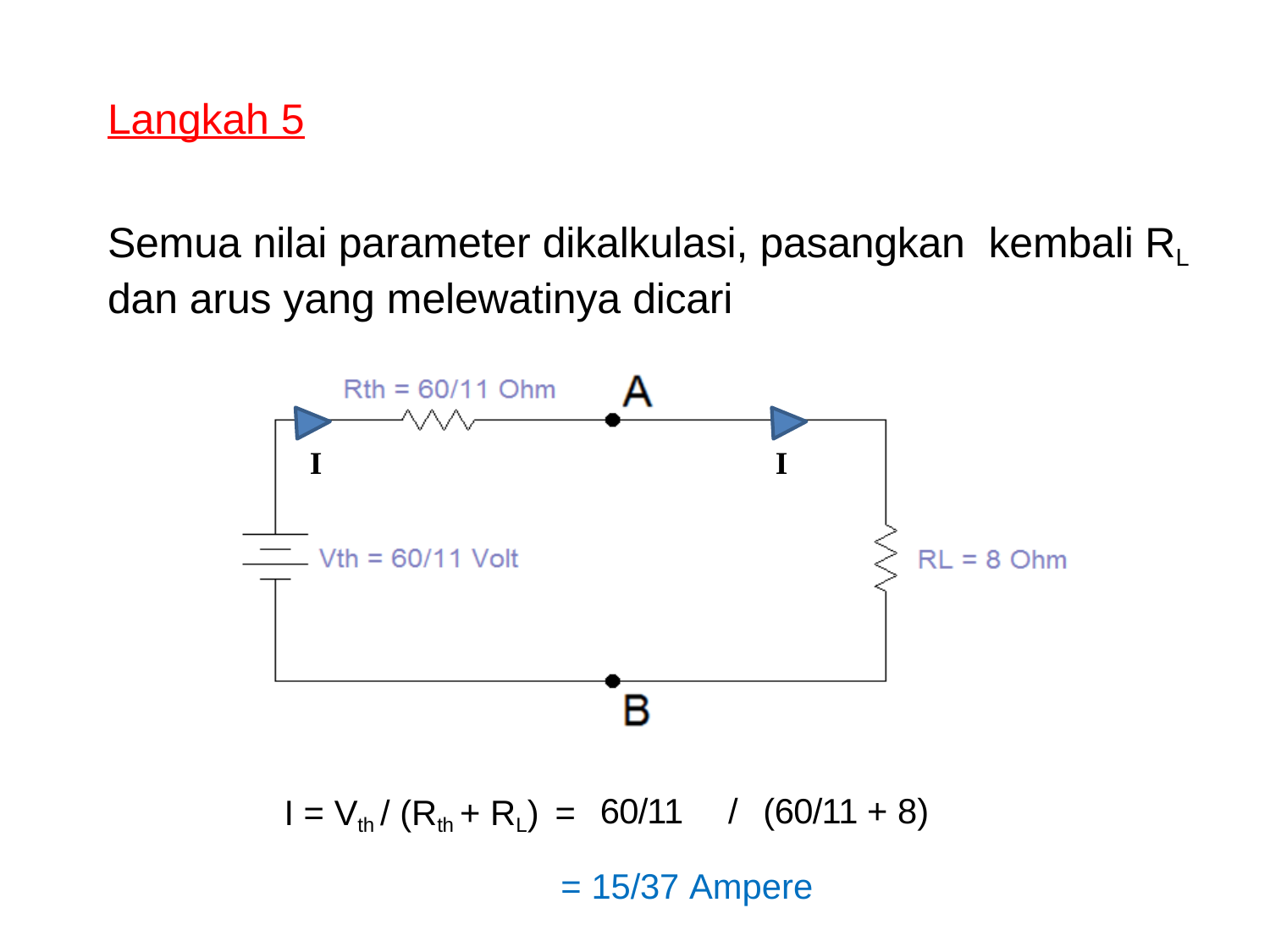

Langkah 5

Semua nilai parameter dikalkulasi, pasangkan  kembali RL  dan arus yang melewatinya dicari

I
I
60/11	/	(60/11 + 8)
I = Vth / (Rth + RL) =
  = 15/37 Ampere